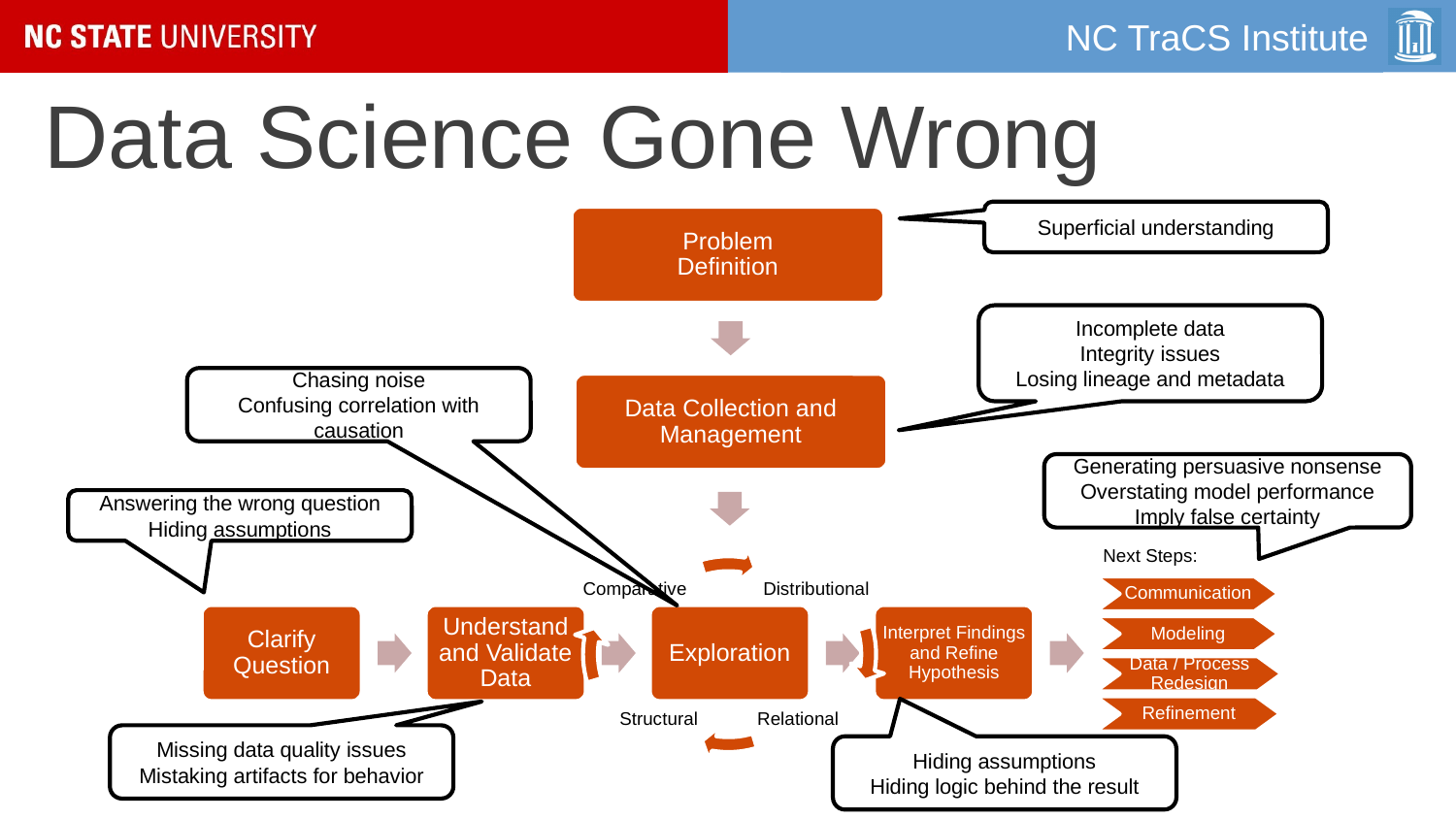

# Data Science Gone Wrong
Superficial understanding

Problem
Definition
Incomplete data
Integrity issues
Losing lineage and metadata

Chasing noise
Confusing correlation with causation

Data Collection and Management
Generating persuasive nonsense
Overstating model performance
Imply false certainty

Answering the wrong question
Hiding assumptions
Next Steps:

Comparative
Distributional
Structural
Relational
Communication

Clarify Question
Understand and Validate Data
Exploration
Interpret Findings and Refine Hypothesis
Determine Next Steps
Modeling

Data / Process Redesign
Refinement
Missing data quality issues
Mistaking artifacts for behavior
Hiding assumptions
Hiding logic behind the result